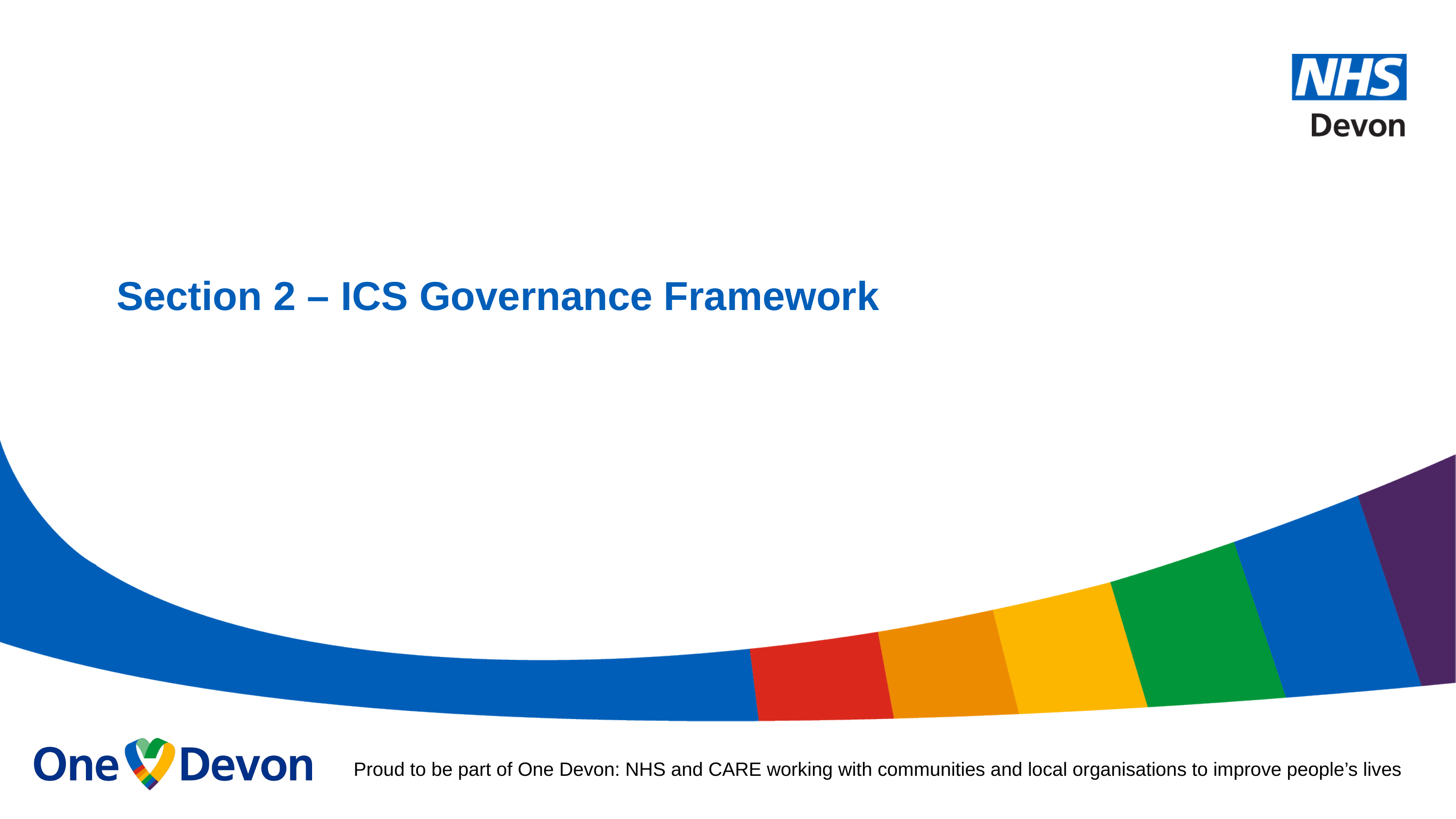

# Section 2 – ICS Governance Framework